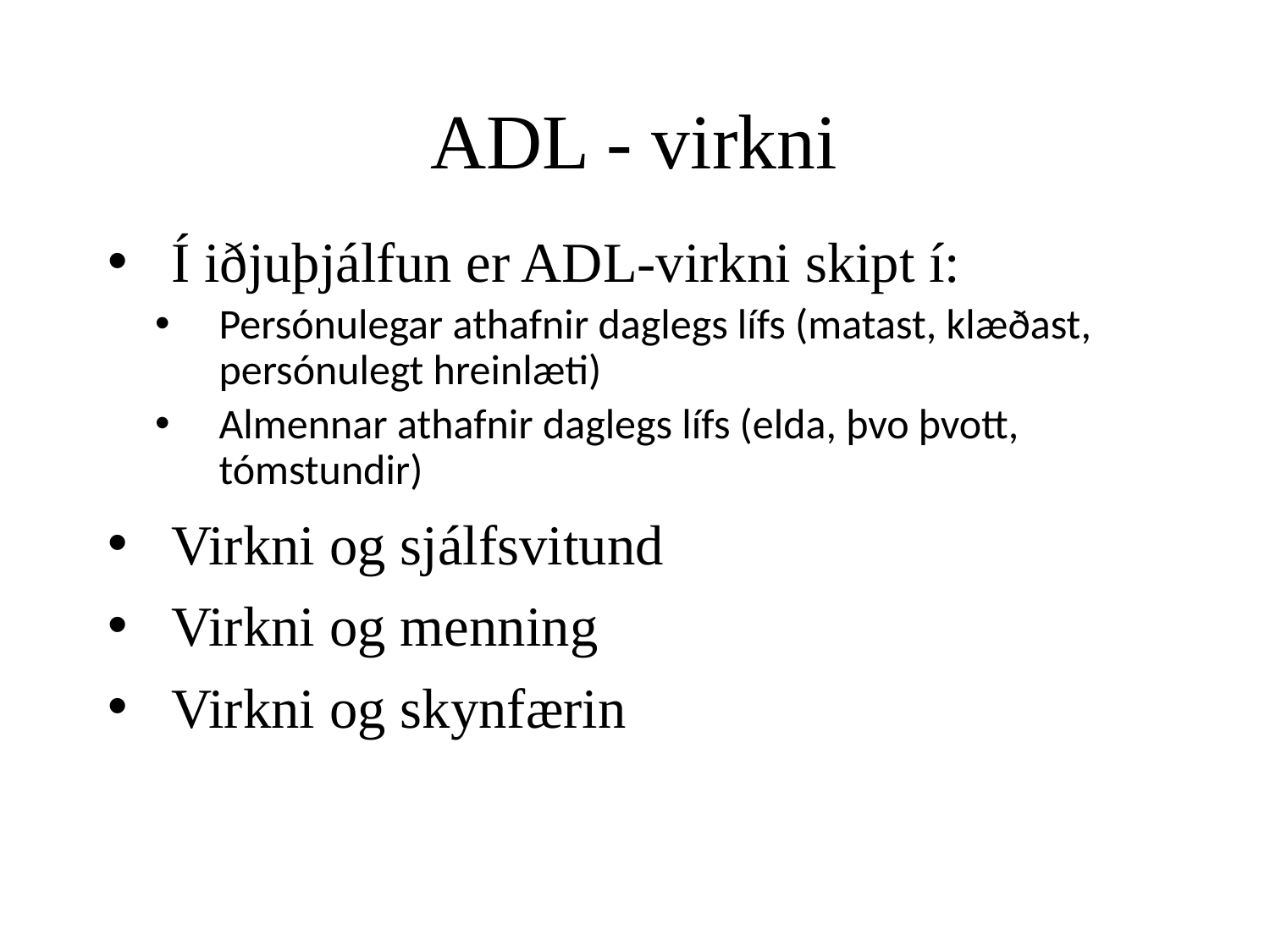

# ADL - virkni
Í iðjuþjálfun er ADL-virkni skipt í:
Persónulegar athafnir daglegs lífs (matast, klæðast, persónulegt hreinlæti)
Almennar athafnir daglegs lífs (elda, þvo þvott, tómstundir)
Virkni og sjálfsvitund
Virkni og menning
Virkni og skynfærin